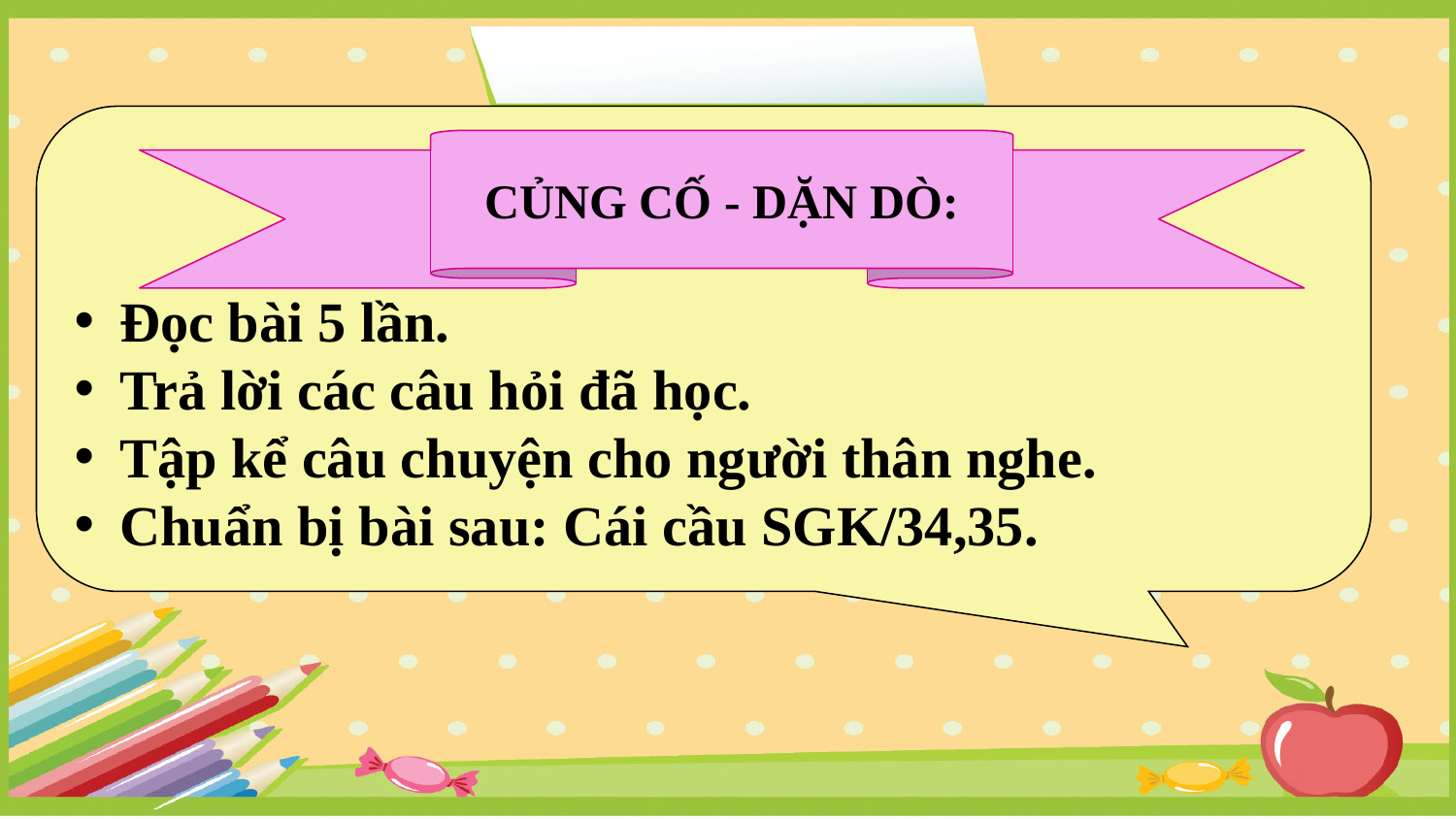

Đọc bài 5 lần.
Trả lời các câu hỏi đã học.
Tập kể câu chuyện cho người thân nghe.
Chuẩn bị bài sau: Cái cầu SGK/34,35.

CỦNG CỐ - DẶN DÒ: